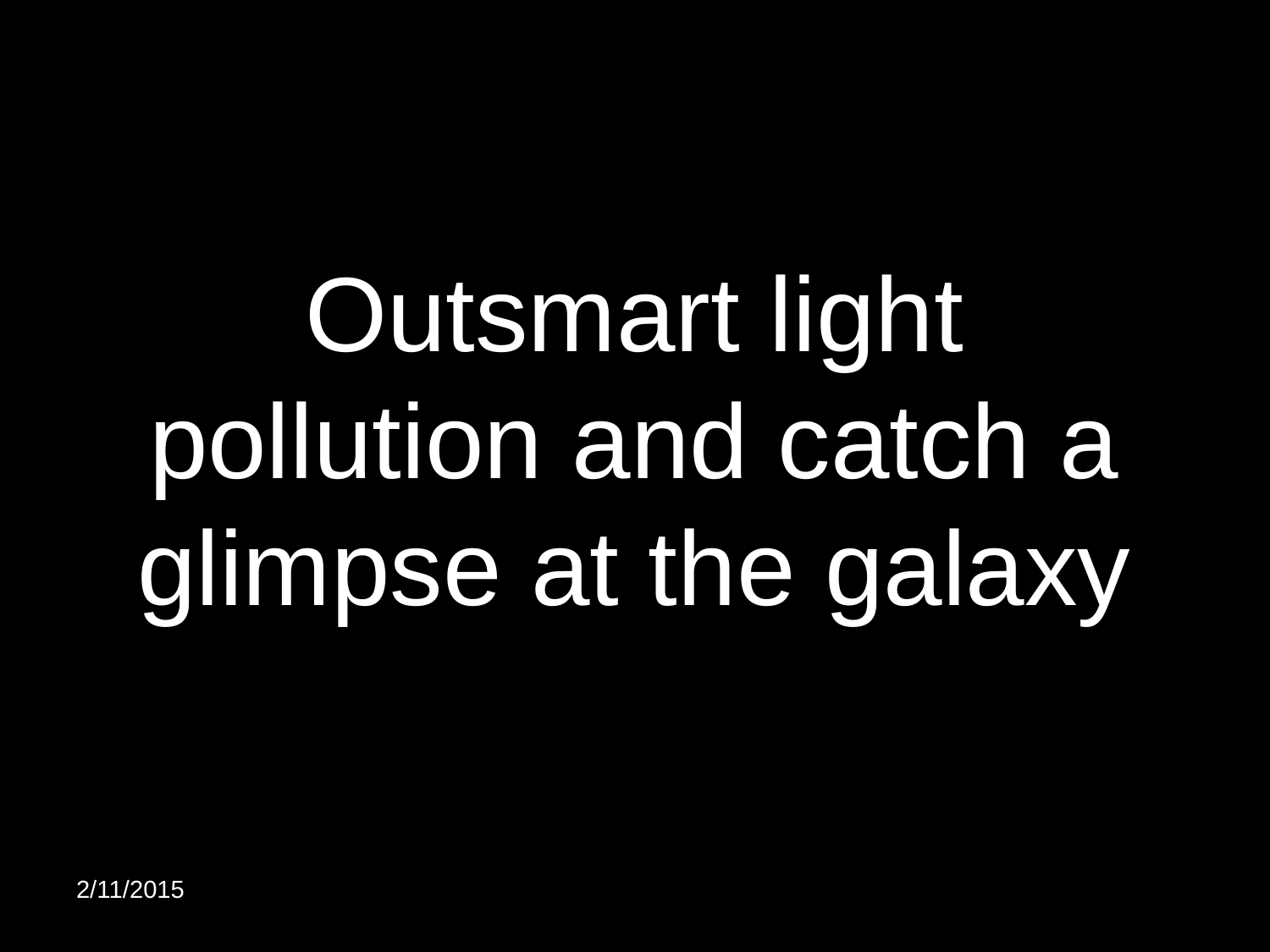

# Outsmart light pollution and catch a glimpse at the galaxy

2/11/2015
13